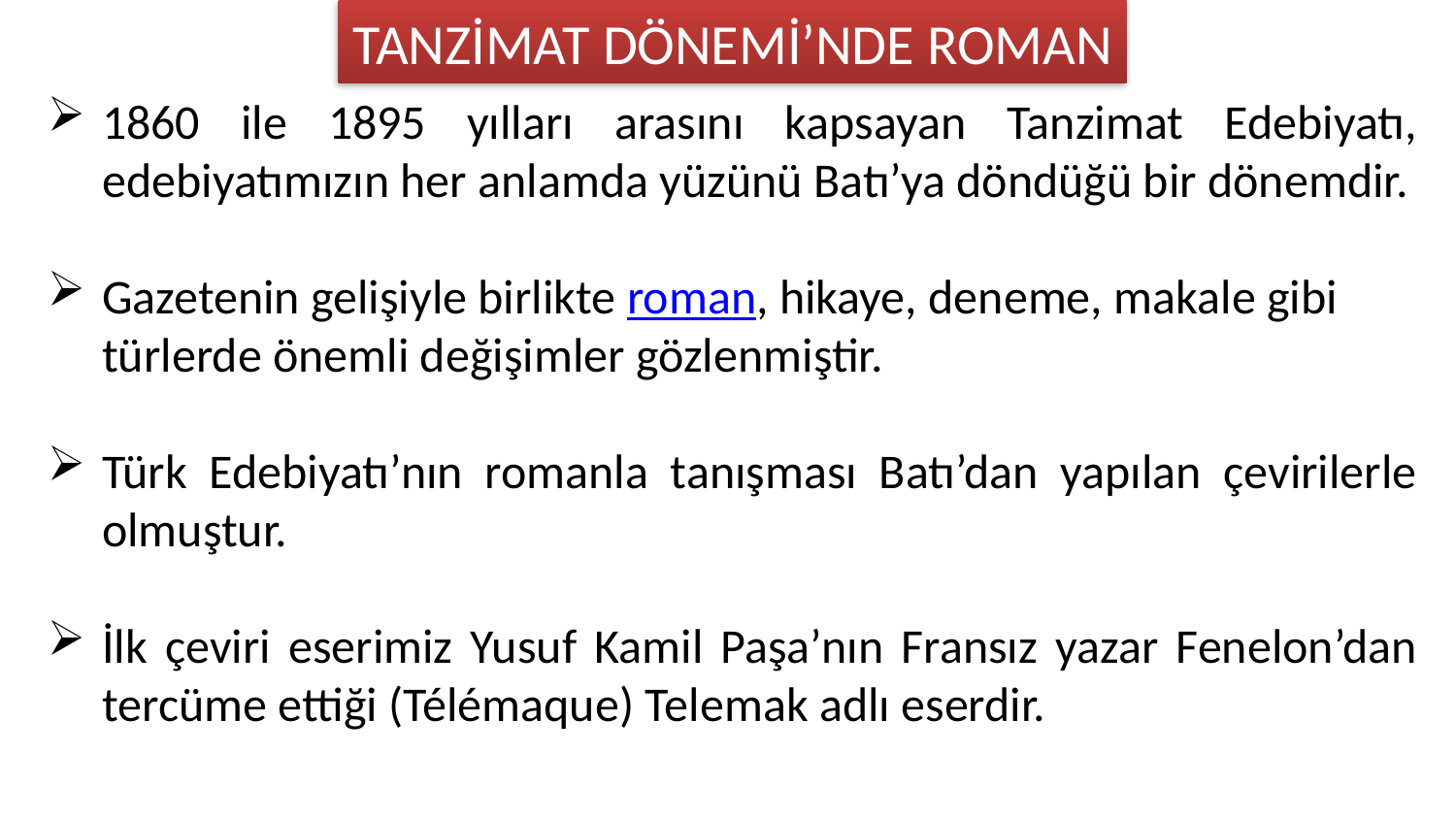

TANZİMAT DÖNEMİ’NDE ROMAN
1860 ile 1895 yılları arasını kapsayan Tanzimat Edebiyatı, edebiyatımızın her anlamda yüzünü Batı’ya döndüğü bir dönemdir.

Gazetenin gelişiyle birlikte roman, hikaye, deneme, makale gibi türlerde önemli değişimler gözlenmiştir.

Türk Edebiyatı’nın romanla tanışması Batı’dan yapılan çevirilerle olmuştur.

İlk çeviri eserimiz Yusuf Kamil Paşa’nın Fransız yazar Fenelon’dan tercüme ettiği (Télémaque) Telemak adlı eserdir.